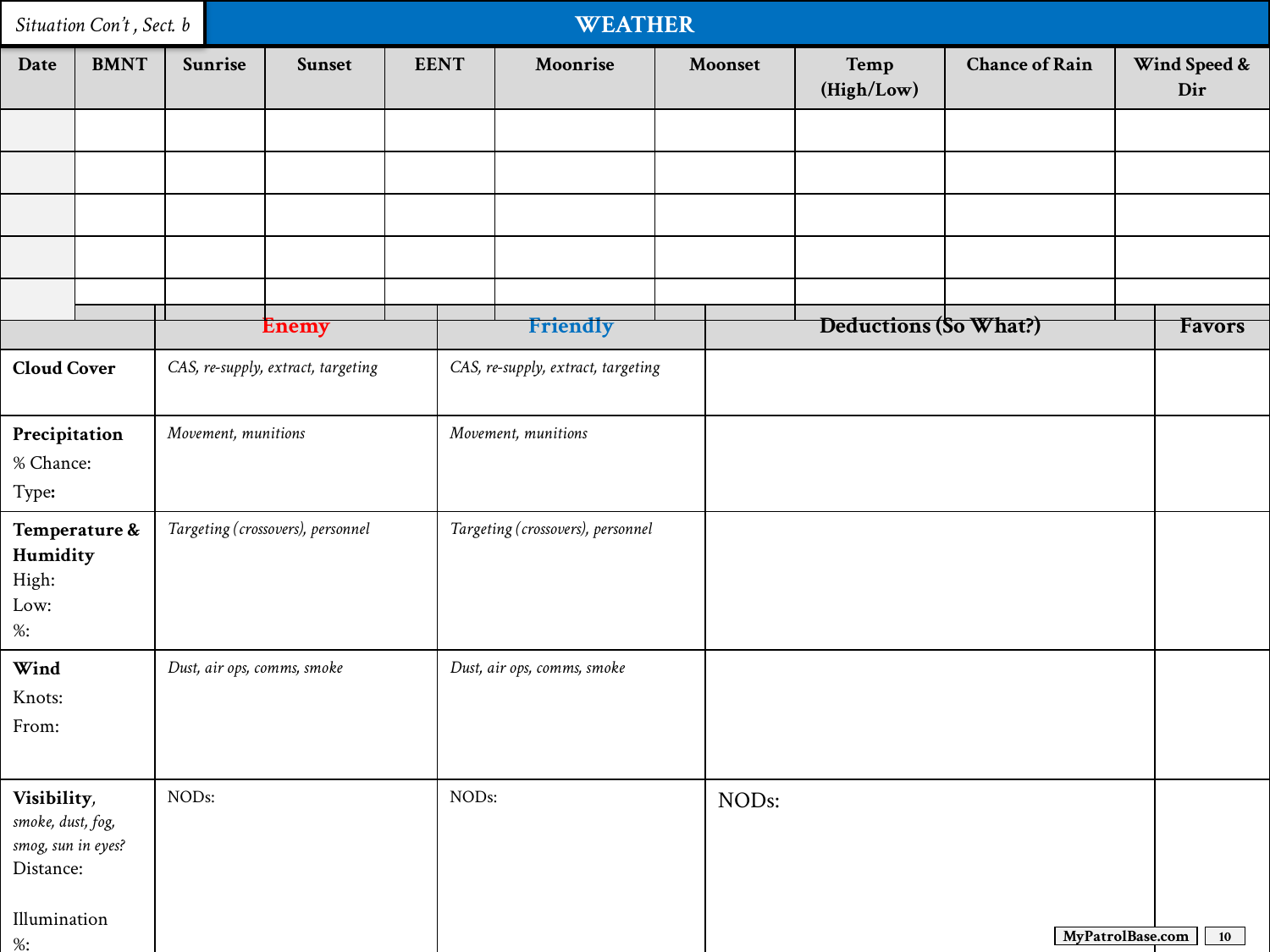

WEATHER
Situation Con’t , Sect. b
| Date | BMNT | Sunrise | Sunset | EENT | Moonrise | Moonset | Temp (High/Low) | Chance of Rain | Wind Speed & Dir |
| --- | --- | --- | --- | --- | --- | --- | --- | --- | --- |
|  |  |  |  |  |  |  |  |  |  |
|  |  |  |  |  |  |  |  |  |  |
|  |  |  |  |  |  |  |  |  |  |
|  |  |  |  |  |  |  |  |  |  |
|  |  |  |  |  |  |  |  |  |  |
|  | Enemy | Friendly | Deductions (So What?) | Favors |
| --- | --- | --- | --- | --- |
| Cloud Cover | CAS, re-supply, extract, targeting | CAS, re-supply, extract, targeting |  |  |
| Precipitation % Chance: Type: | Movement, munitions | Movement, munitions |  |  |
| Temperature & Humidity High: Low: %: | Targeting (crossovers), personnel | Targeting (crossovers), personnel |  |  |
| Wind Knots: From: | Dust, air ops, comms, smoke | Dust, air ops, comms, smoke |  |  |
| Visibility, smoke, dust, fog, smog, sun in eyes? Distance: Illumination %: | NODs: | NODs: | NODs: |  |
MyPatrolBase.com
10